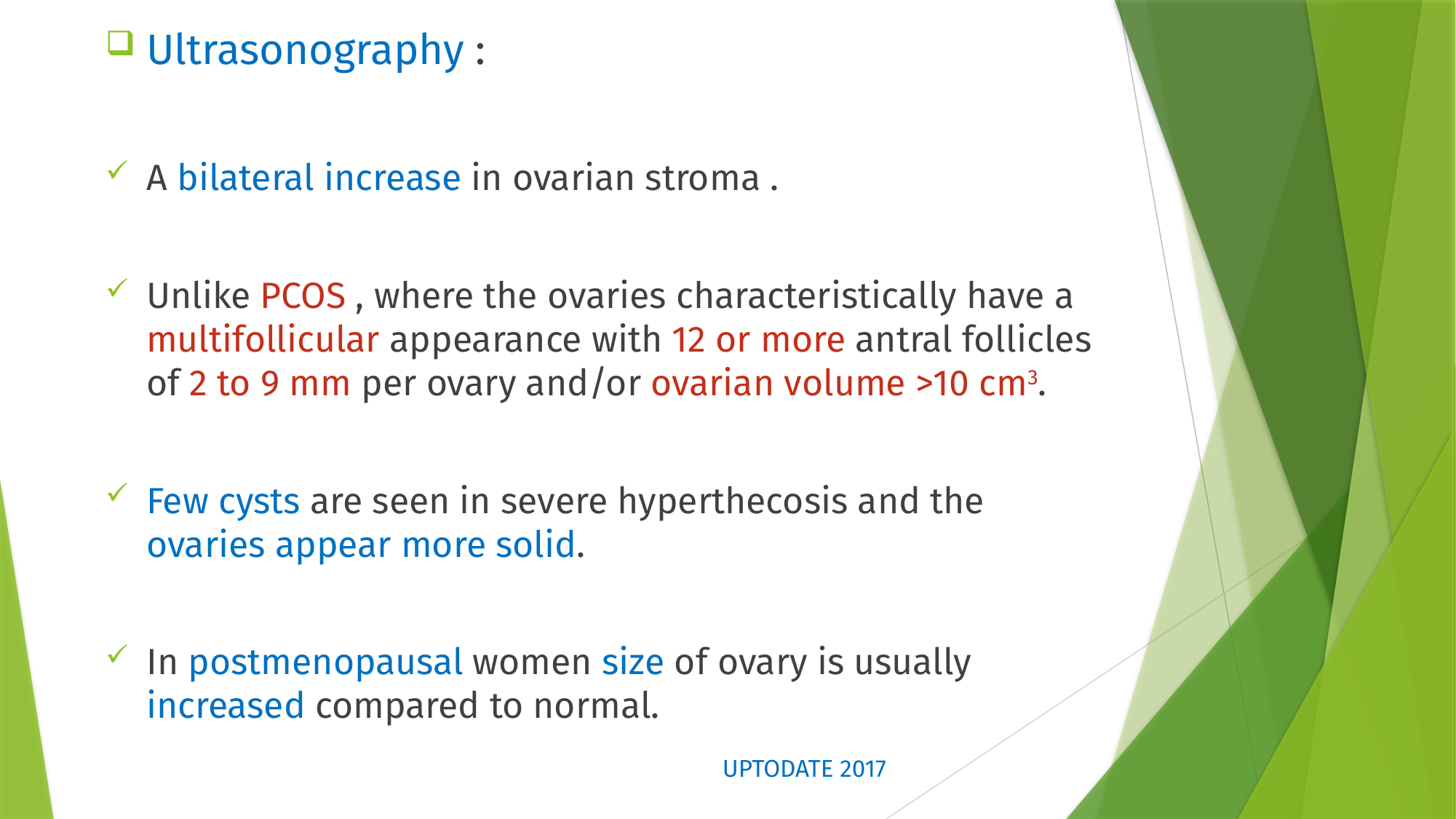

Ultrasonography :

A bilateral increase in ovarian stroma .

Unlike PCOS , where the ovaries characteristically have a multifollicular appearance with 12 or more antral follicles of 2 to 9 mm per ovary and/or ovarian volume >10 cm3.

Few cysts are seen in severe hyperthecosis and the ovaries appear more solid.

In postmenopausal women size of ovary is usually increased compared to normal.
                                                                UPTODATE 2017